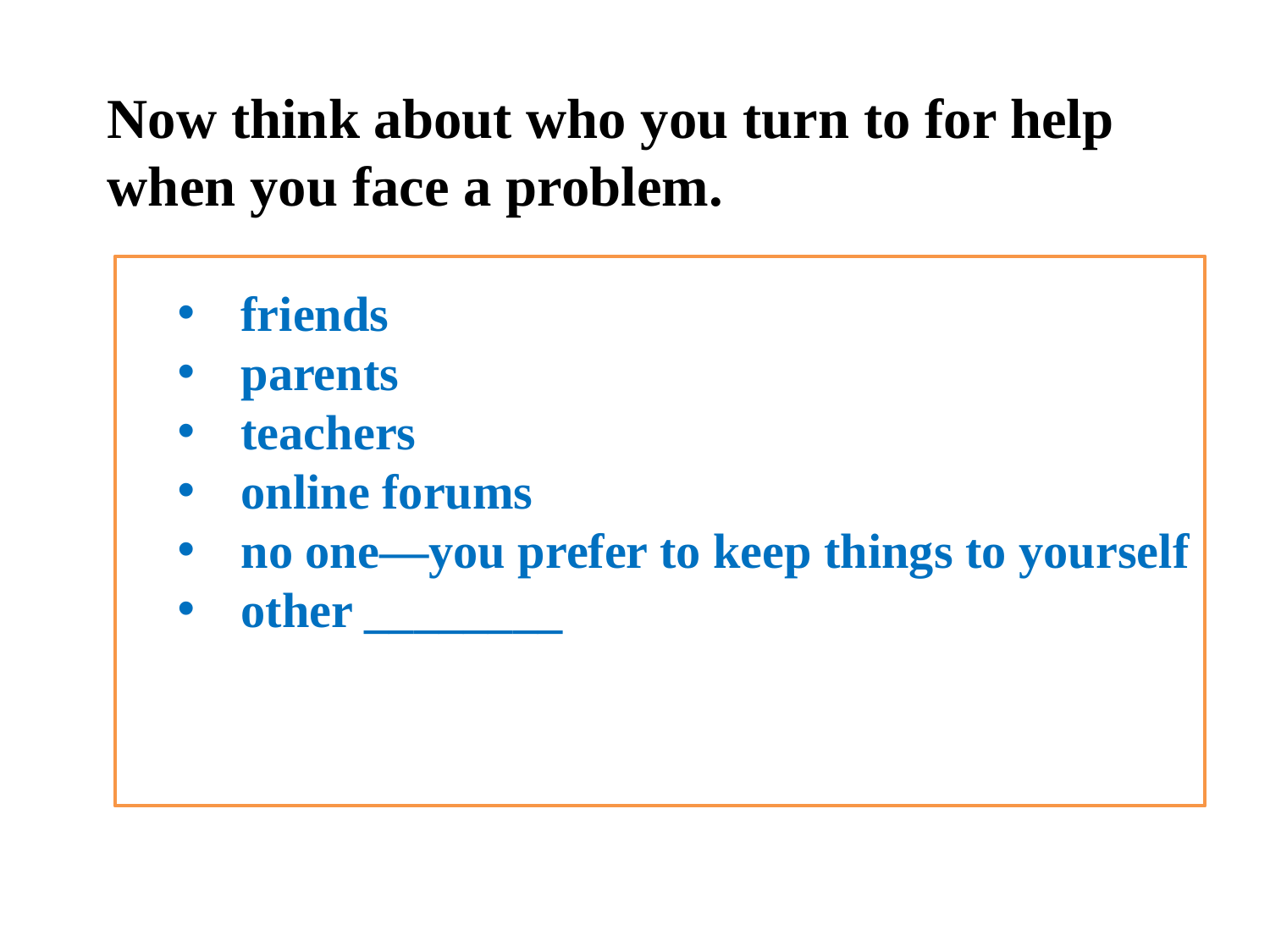

Now think about who you turn to for help
when you face a problem.

friends
parents
teachers
online forums
no one—you prefer to keep things to yourself
other ________